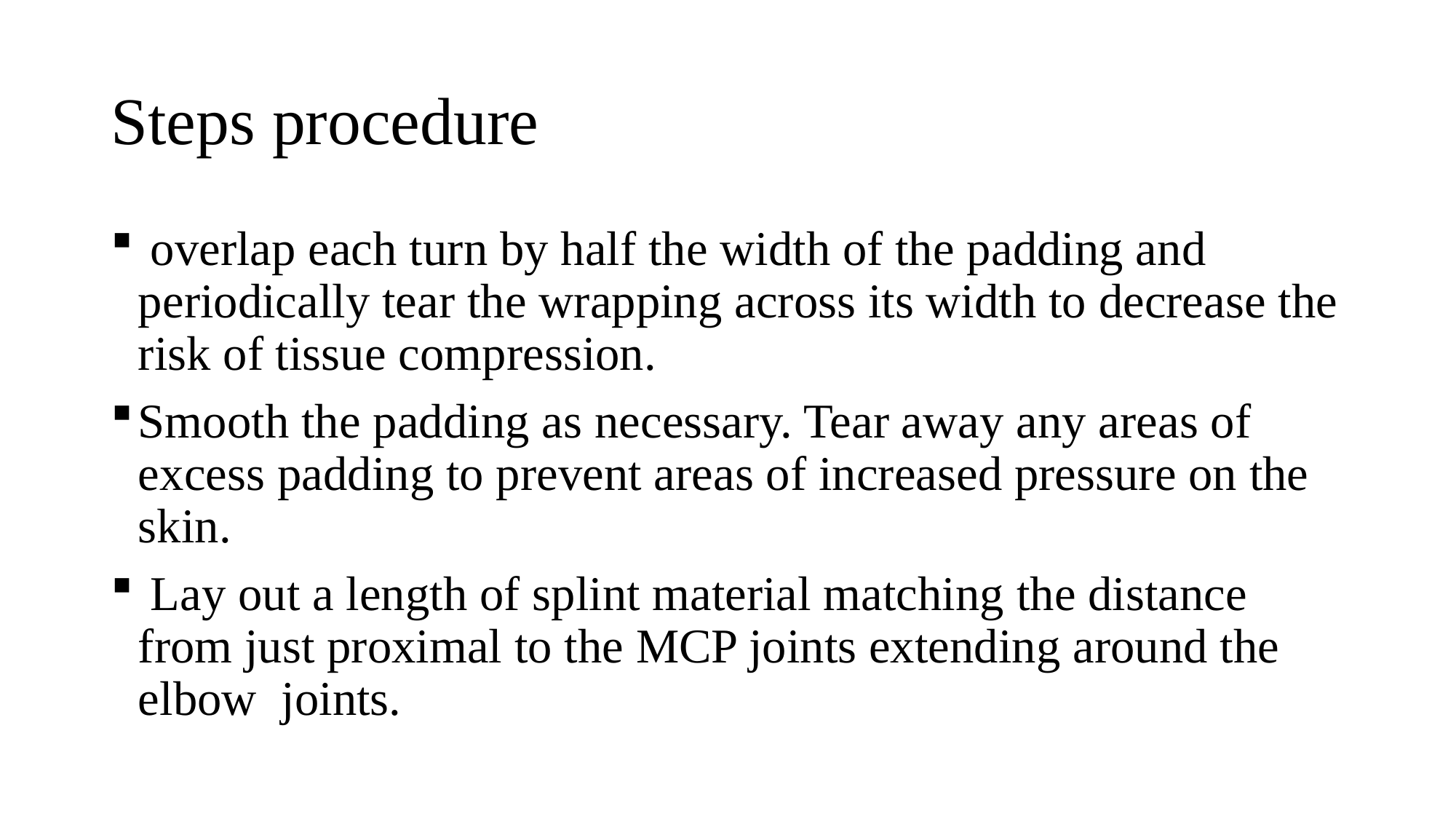

# Steps procedure
 overlap each turn by half the width of the padding and periodically tear the wrapping across its width to decrease the risk of tissue compression.
Smooth the padding as necessary. Tear away any areas of excess padding to prevent areas of increased pressure on the skin.
 Lay out a length of splint material matching the distance from just proximal to the MCP joints extending around the elbow  joints.